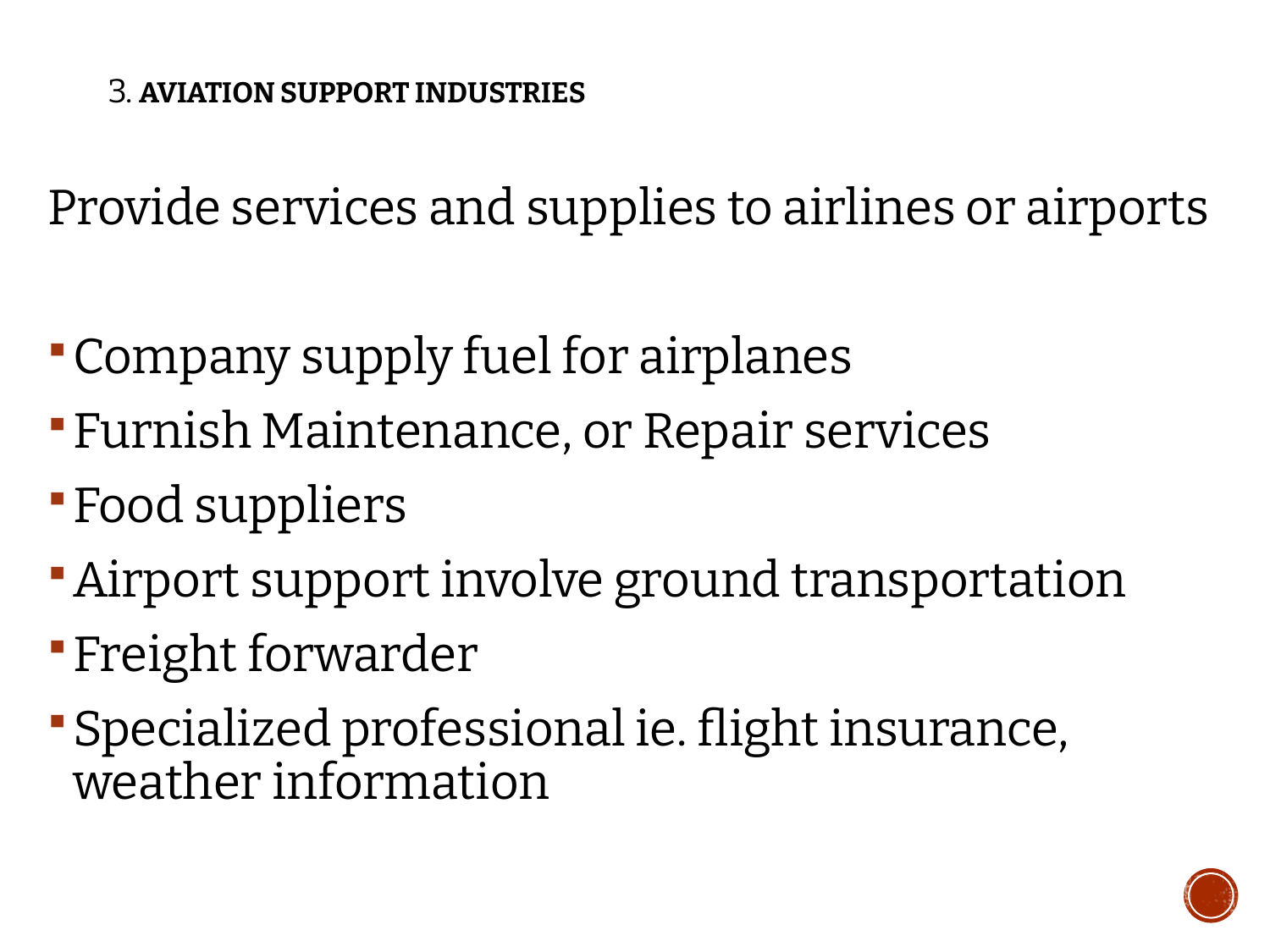

# 3. Aviation Support Industries
Provide services and supplies to airlines or airports

Company supply fuel for airplanes
Furnish Maintenance, or Repair services
Food suppliers
Airport support involve ground transportation
Freight forwarder
Specialized professional ie. flight insurance, weather information